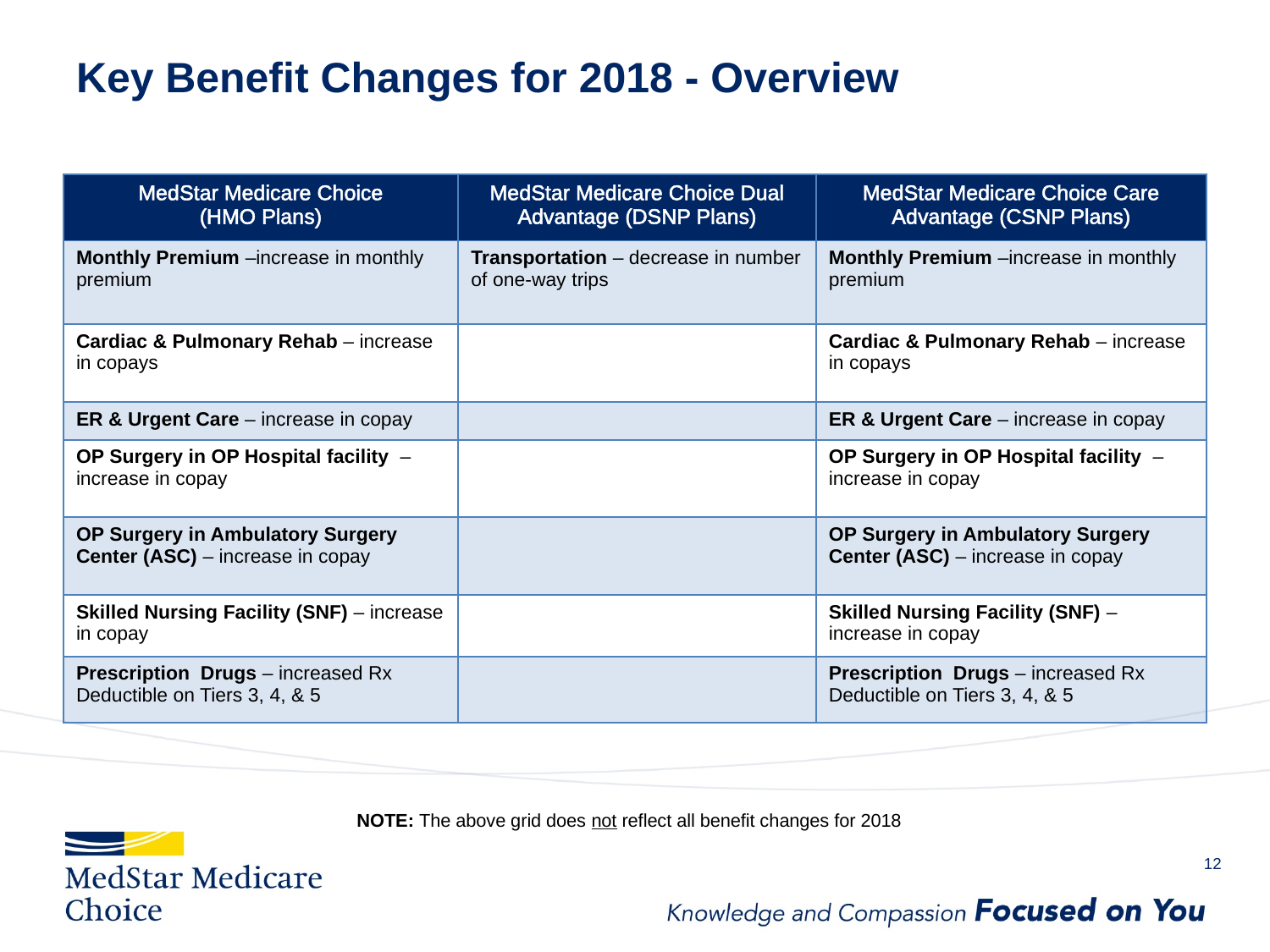

# Key Benefit Changes for 2018 - Overview
| MedStar Medicare Choice (HMO Plans) | MedStar Medicare Choice Dual Advantage (DSNP Plans) | MedStar Medicare Choice Care Advantage (CSNP Plans) |
| --- | --- | --- |
| Monthly Premium –increase in monthly premium | Transportation – decrease in number of one-way trips | Monthly Premium –increase in monthly premium |
| Cardiac & Pulmonary Rehab – increase in copays |  | Cardiac & Pulmonary Rehab – increase in copays |
| ER & Urgent Care – increase in copay |  | ER & Urgent Care – increase in copay |
| OP Surgery in OP Hospital facility – increase in copay |  | OP Surgery in OP Hospital facility – increase in copay |
| OP Surgery in Ambulatory Surgery Center (ASC) – increase in copay |  | OP Surgery in Ambulatory Surgery Center (ASC) – increase in copay |
| Skilled Nursing Facility (SNF) – increase in copay |  | Skilled Nursing Facility (SNF) – increase in copay |
| Prescription Drugs – increased Rx Deductible on Tiers 3, 4, & 5 |  | Prescription Drugs – increased Rx Deductible on Tiers 3, 4, & 5 |
NOTE: The above grid does not reflect all benefit changes for 2018
12